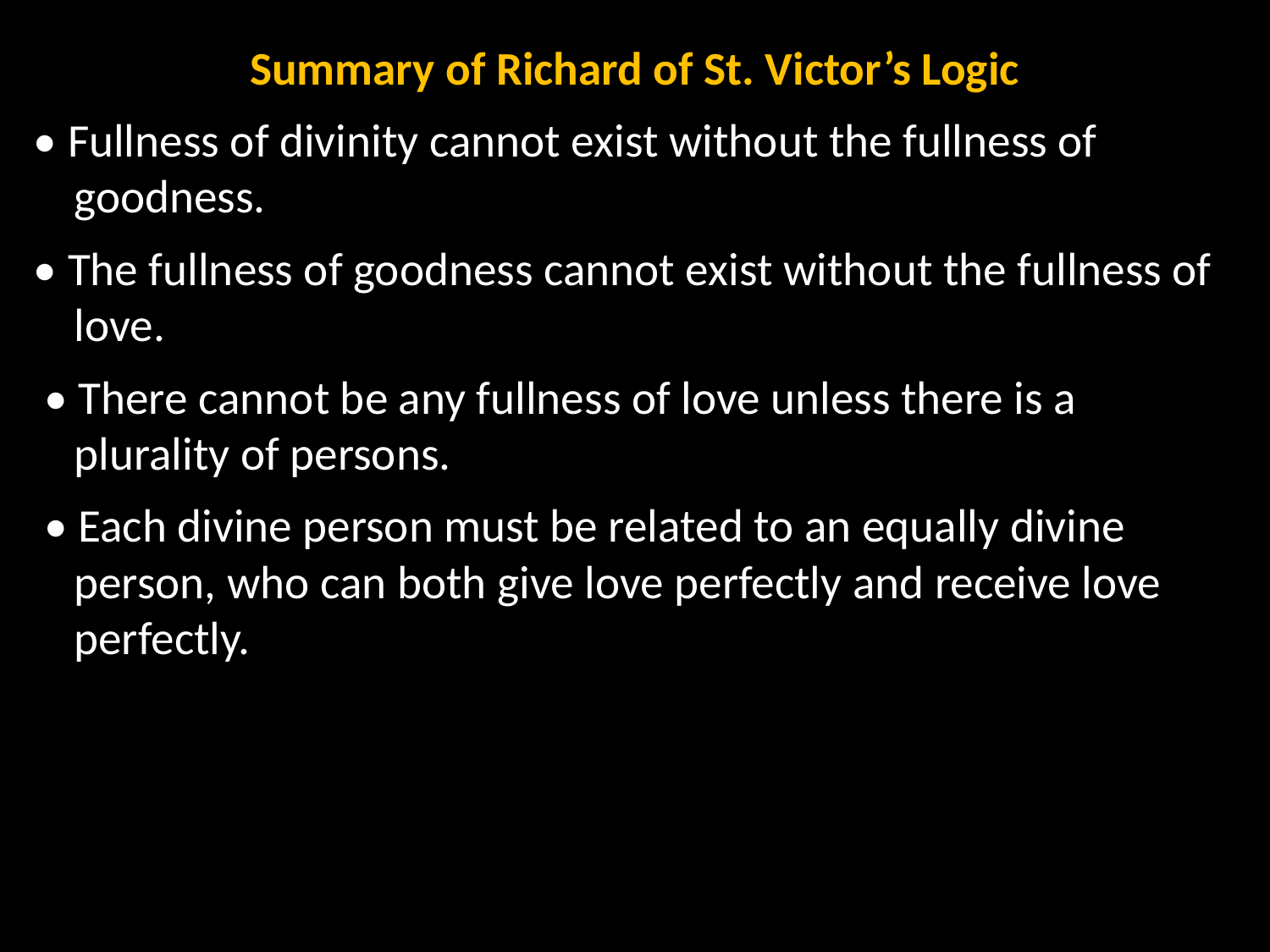

Summary of Richard of St. Victor’s Logic
• Fullness of divinity cannot exist without the fullness of goodness.
• The fullness of goodness cannot exist without the fullness of love.
 • There cannot be any fullness of love unless there is a plurality of persons.
 • Each divine person must be related to an equally divine person, who can both give love perfectly and receive love perfectly.